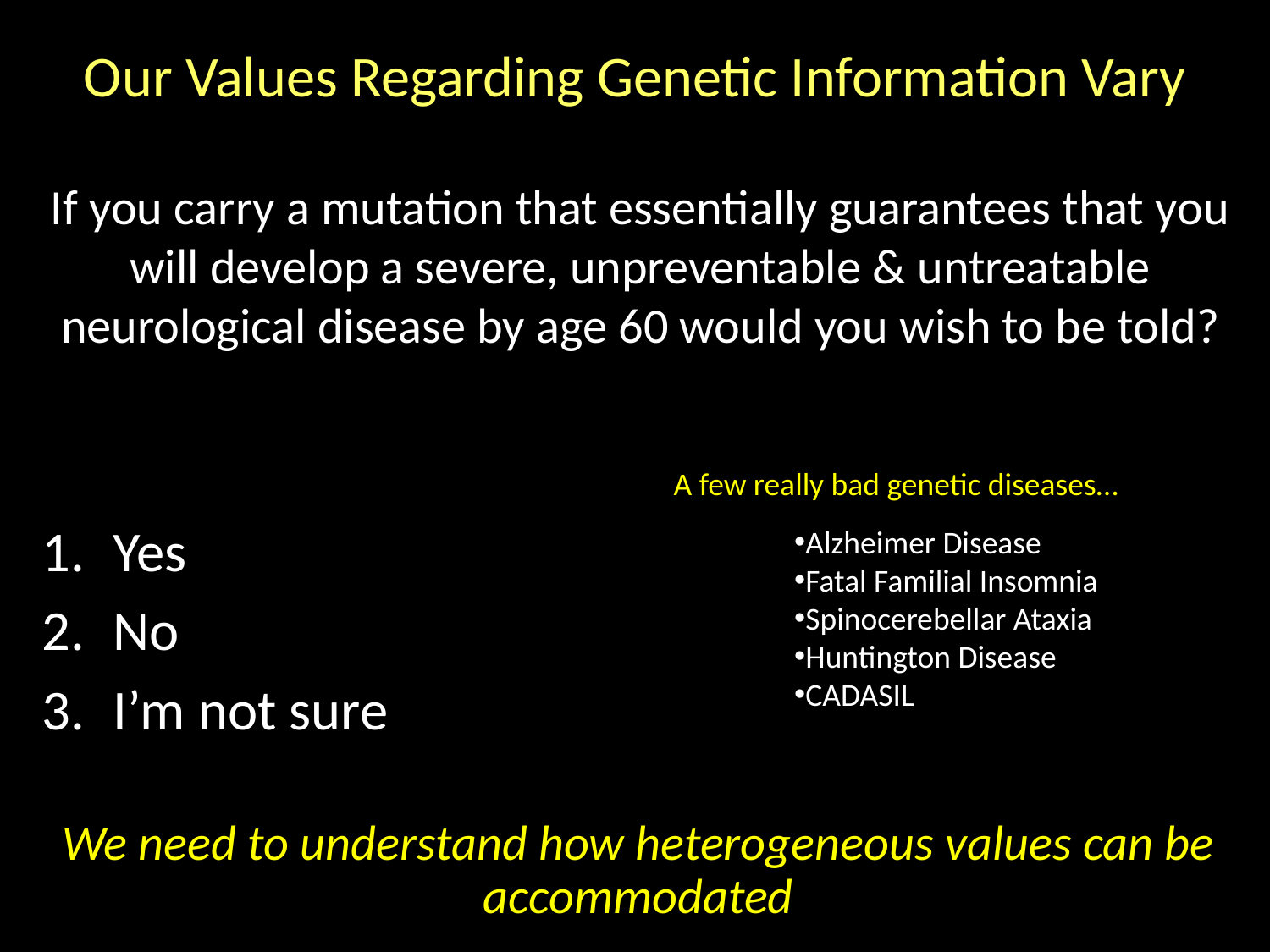

# Our Values Regarding Genetic Information Vary
If you carry a mutation that essentially guarantees that you will develop a severe, unpreventable & untreatable neurological disease by age 60 would you wish to be told?
A few really bad genetic diseases…
Yes
No
I’m not sure
Alzheimer Disease
Fatal Familial Insomnia
Spinocerebellar Ataxia
Huntington Disease
CADASIL
We need to understand how heterogeneous values can be accommodated